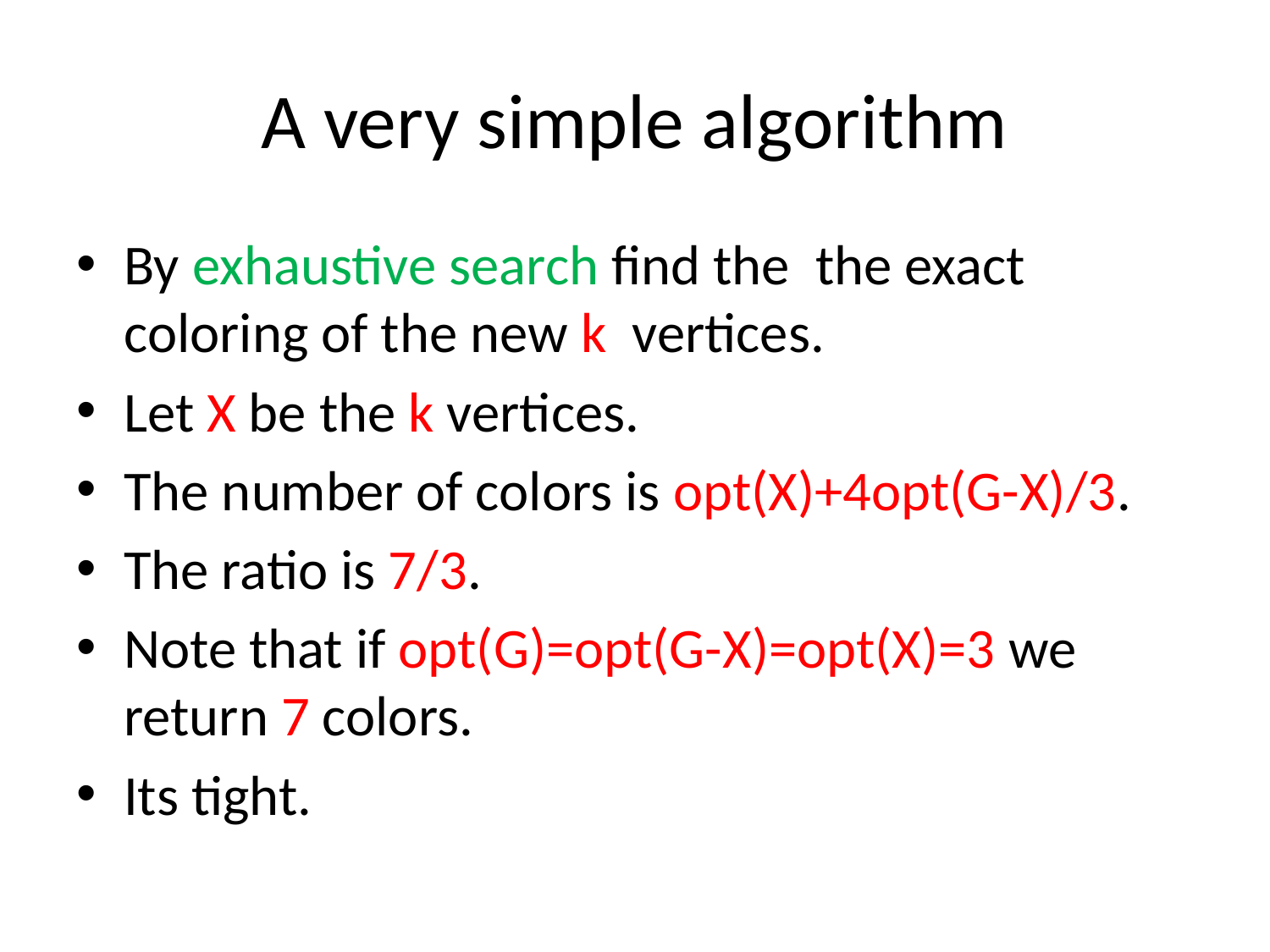

# A very simple algorithm
By exhaustive search find the  the exact coloring of the new k  vertices.
Let X be the k vertices.
The number of colors is opt(X)+4opt(G-X)/3.
The ratio is 7/3.
Note that if opt(G)=opt(G-X)=opt(X)=3 we return 7 colors.
Its tight.